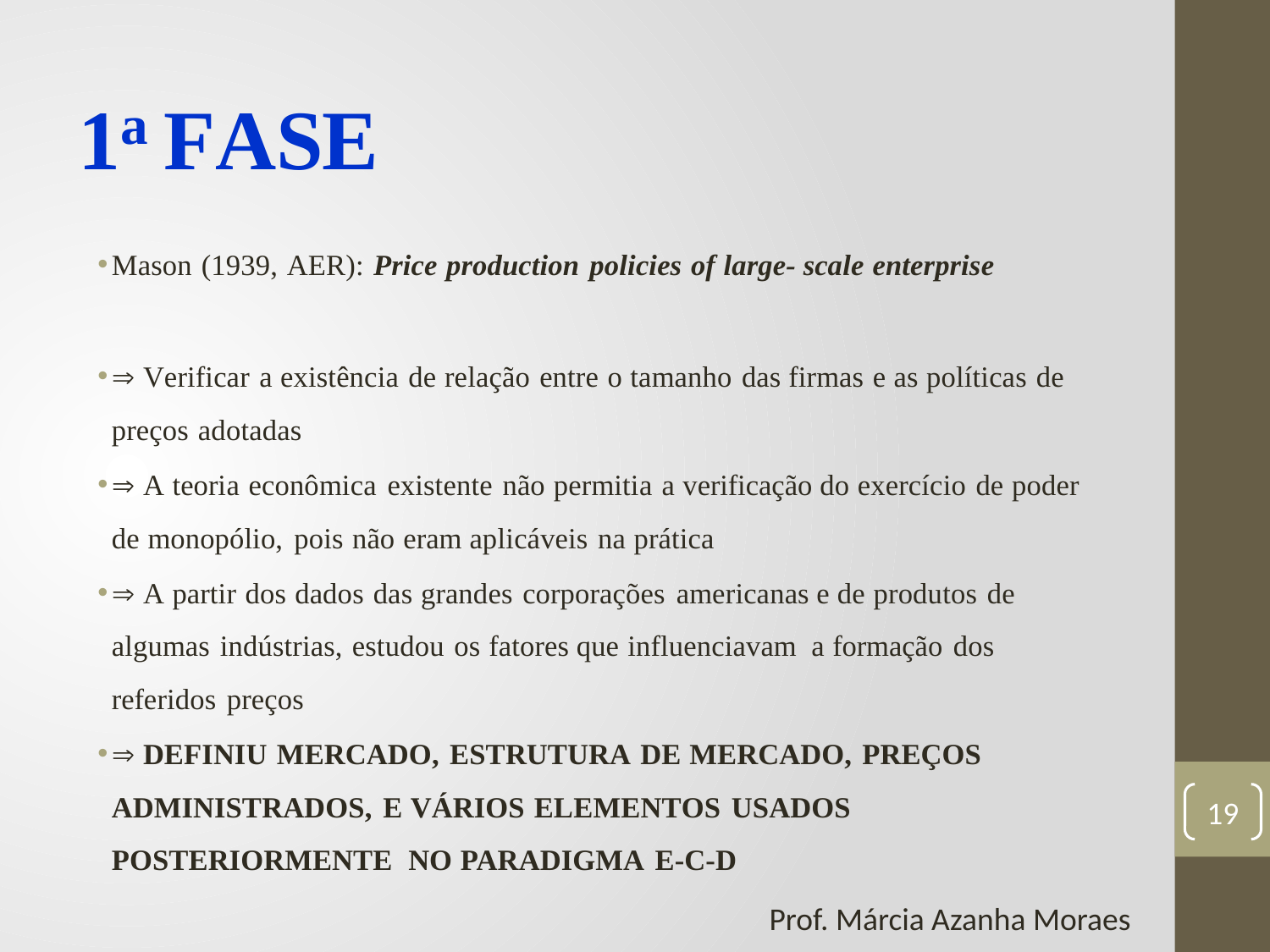

# 1a FASE
Mason (1939, AER): Price production policies of large- scale enterprise

⇒ Verificar a existência de relação entre o tamanho das firmas e as políticas de preços adotadas
⇒ A teoria econômica existente não permitia a verificação do exercício de poder de monopólio, pois não eram aplicáveis na prática
⇒ A partir dos dados das grandes corporações americanas e de produtos de algumas indústrias, estudou os fatores que influenciavam  a formação dos referidos preços
⇒ DEFINIU MERCADO, ESTRUTURA DE MERCADO, PREÇOS ADMINISTRADOS, E VÁRIOS ELEMENTOS USADOS POSTERIORMENTE  NO PARADIGMA E-C-D

19
Prof. Márcia Azanha Moraes